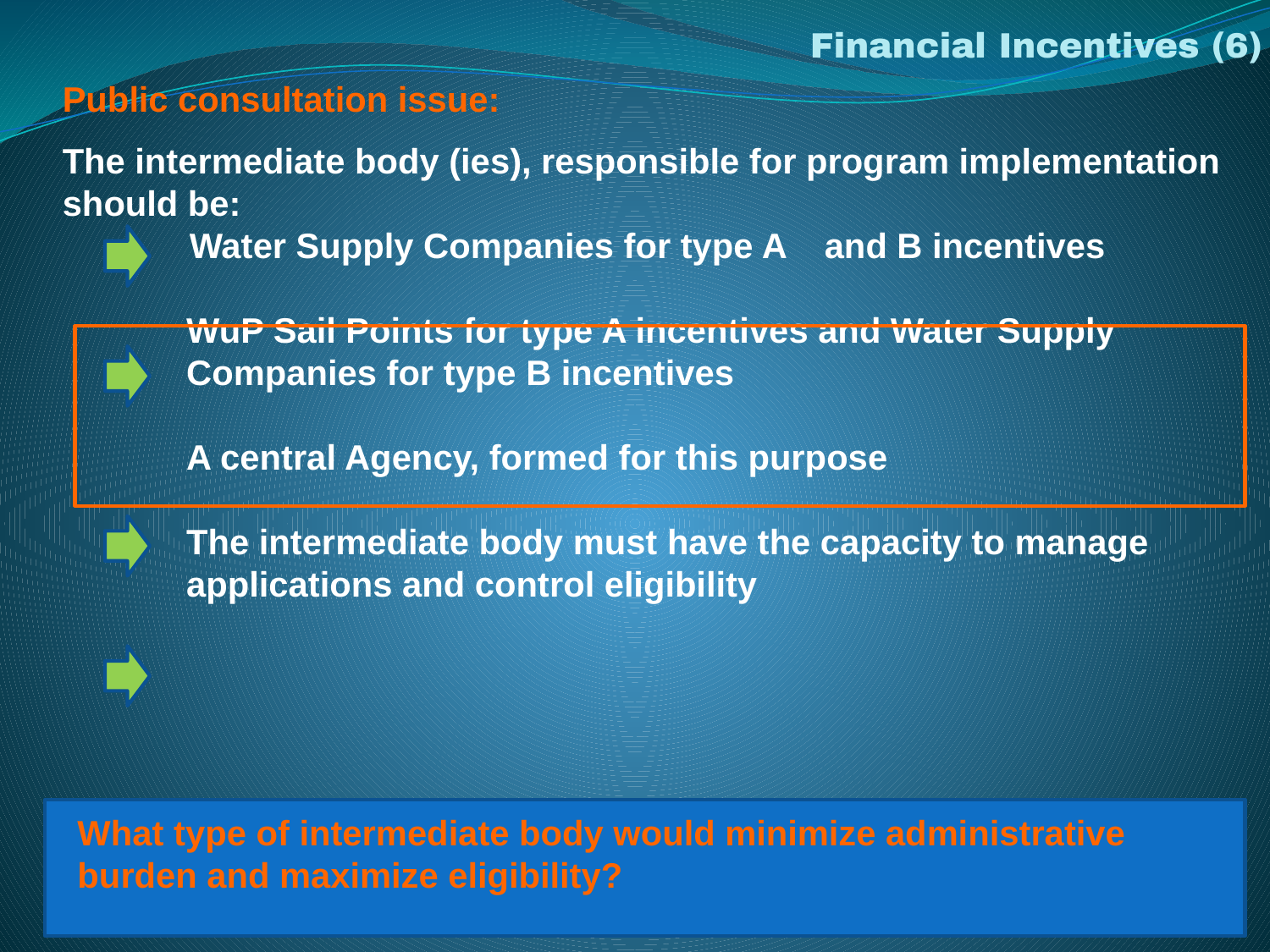

Financial Incentives (6)
Public consultation issue:
The intermediate body (ies), responsible for program implementation should be:
	Water Supply Companies for type A 	and B incentives

	WuP Sail Points for type A incentives and Water Supply Companies for type B incentives

	A central Agency, formed for this purpose

	The intermediate body must have the capacity to manage applications and control eligibility

What type of intermediate body would minimize administrative burden and maximize eligibility?